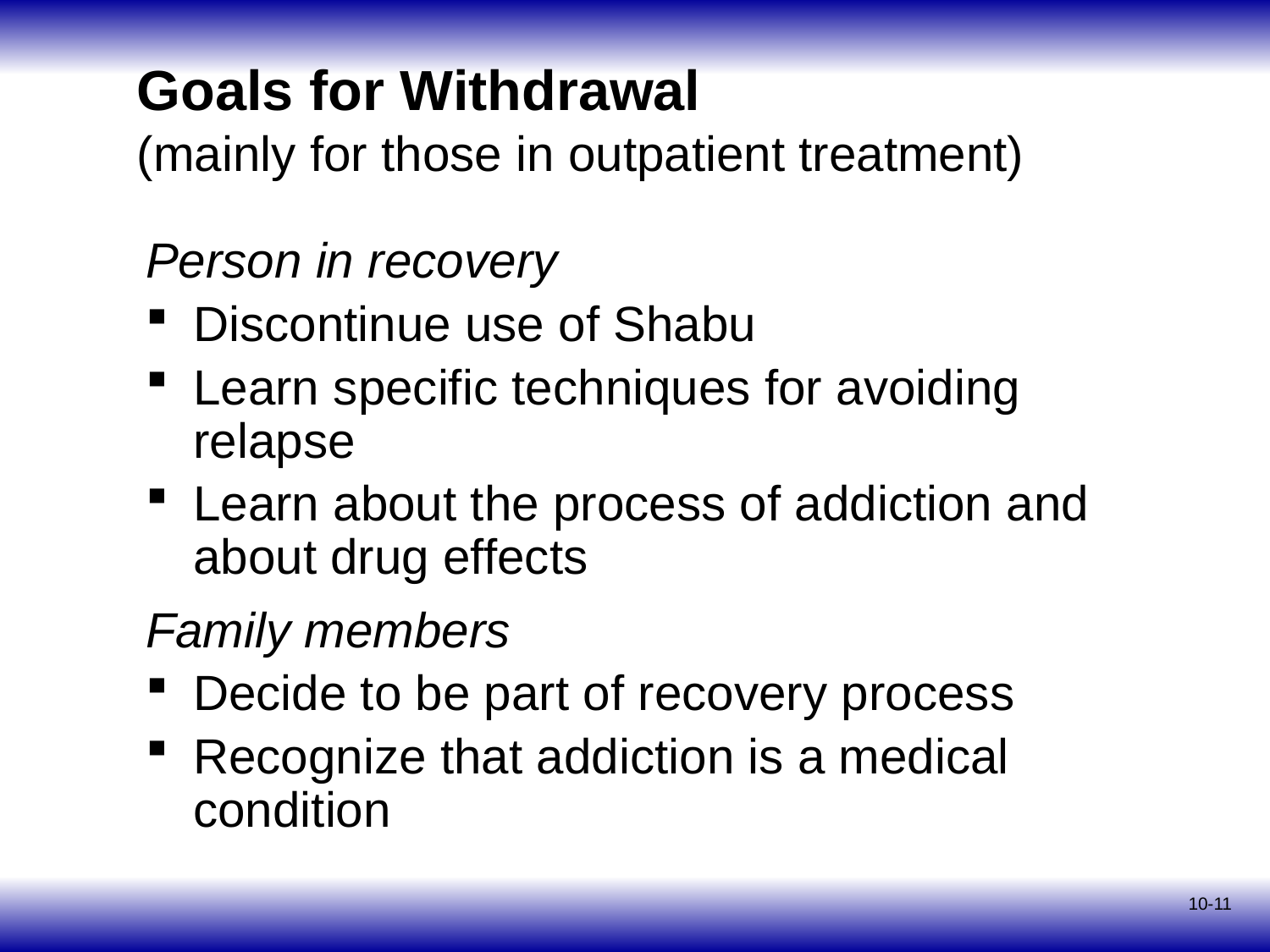

# Goals for Withdrawal (mainly for those in outpatient treatment)
Person in recovery
Discontinue use of Shabu
Learn specific techniques for avoiding relapse
Learn about the process of addiction and about drug effects
Family members
Decide to be part of recovery process
Recognize that addiction is a medical condition

10-11